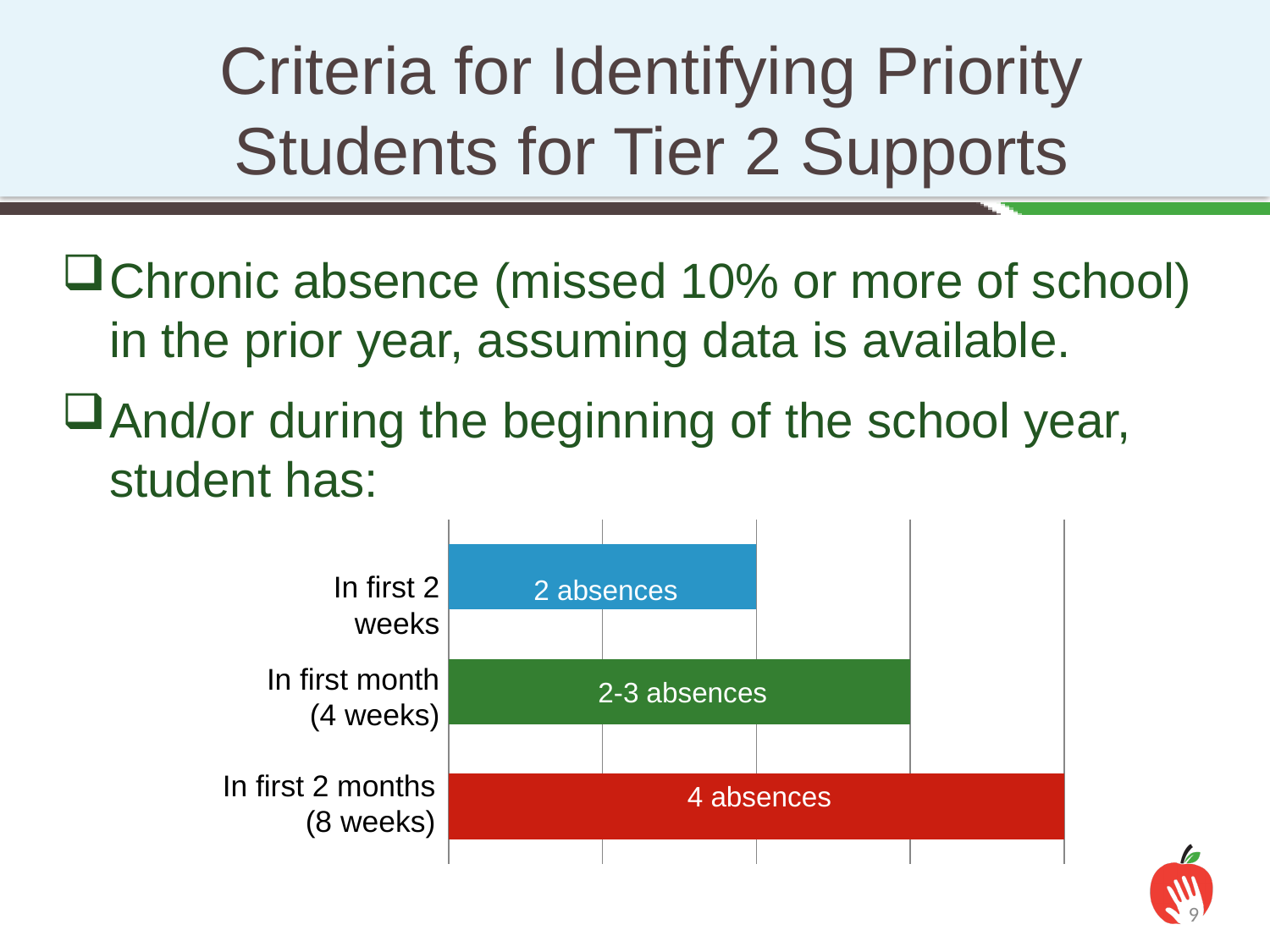

Criteria for Identifying Priority Students for Tier 2 Supports
Chronic absence (missed 10% or more of school) in the prior year, assuming data is available.
And/or during the beginning of the school year, student has:

### Chart

| Category | Series 1 |
|---|---|
| Category 1 | 4.0 |
| Category 2 | 3.0 |
| Category 3 | 2.0 |
In first 2 weeks
2 absences
In first month (4 weeks)
2-3 absences
In first 2 months (8 weeks)
4 absences
9